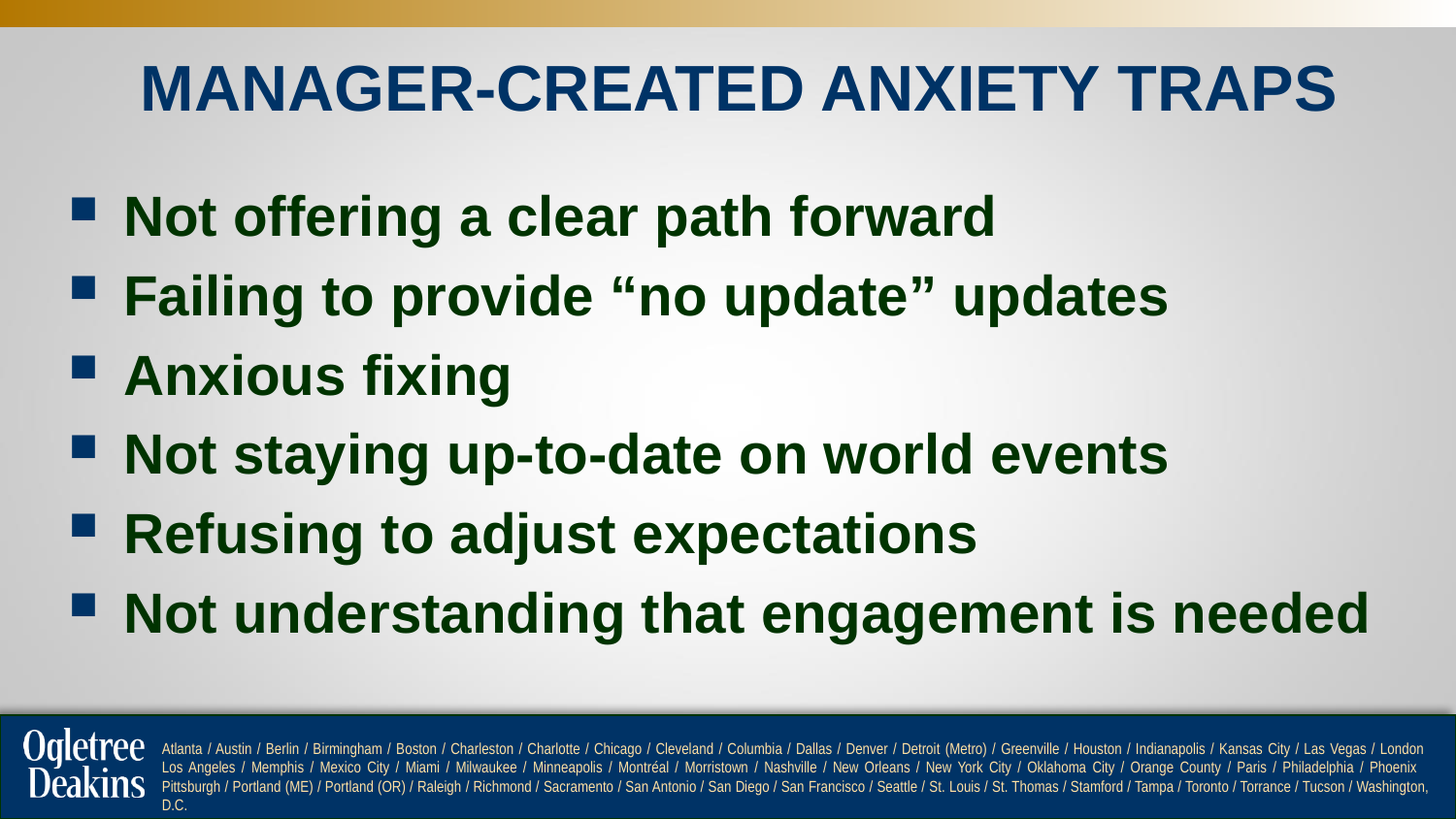

# MANAGER-CREATED ANXIETY TRAPS
Not offering a clear path forward
Failing to provide “no update” updates
Anxious fixing
Not staying up-to-date on world events
Refusing to adjust expectations
Not understanding that engagement is needed